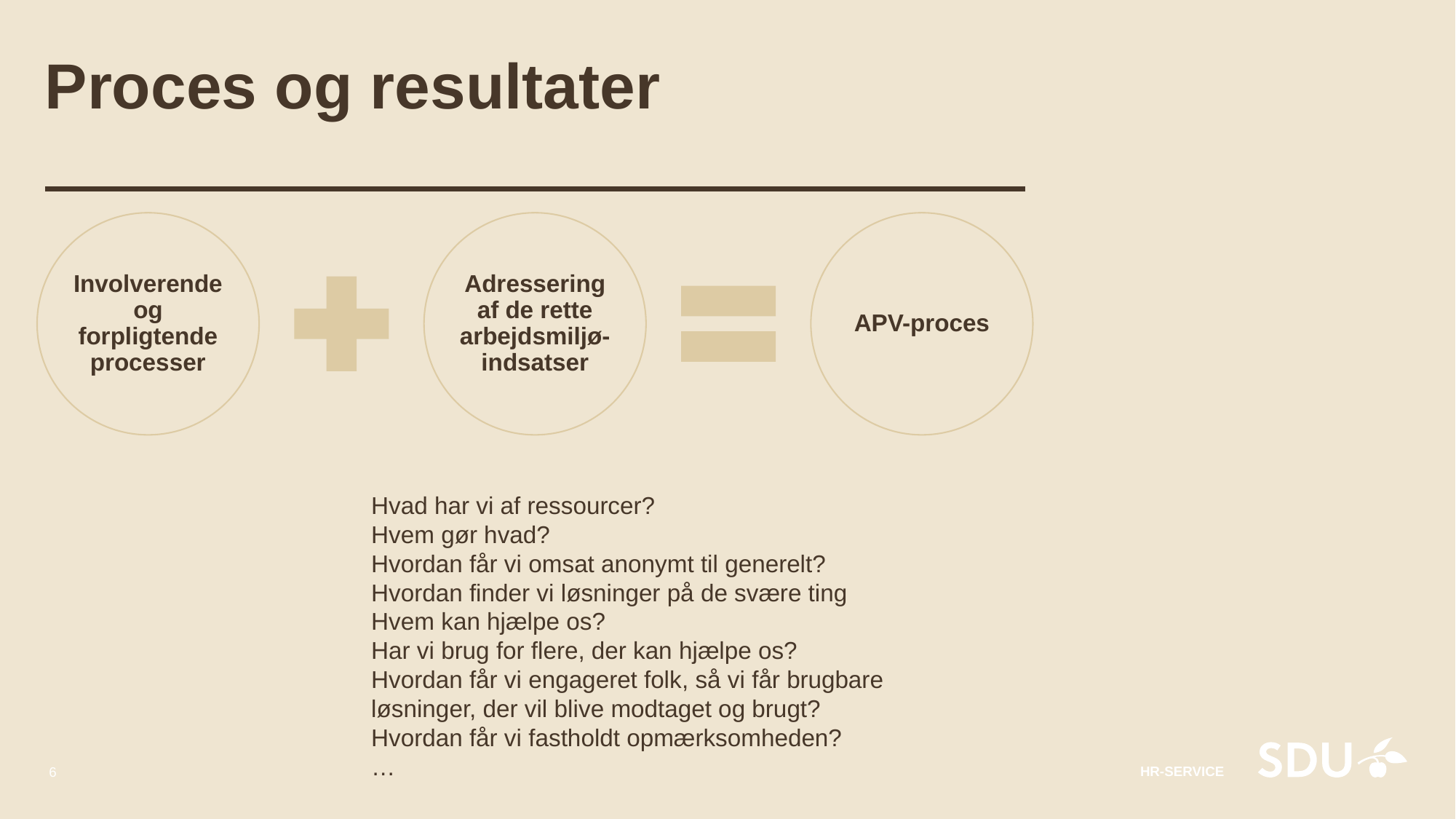

# Proces og resultater
Involverende og forpligtende processer

Adressering af de rette arbejdsmiljø-indsatser

APV-proces
Hvad har vi af ressourcer?
Hvem gør hvad?
Hvordan får vi omsat anonymt til generelt?
Hvordan finder vi løsninger på de svære ting
Hvem kan hjælpe os?
Har vi brug for flere, der kan hjælpe os?
Hvordan får vi engageret folk, så vi får brugbare løsninger, der vil blive modtaget og brugt?
Hvordan får vi fastholdt opmærksomheden?
…
6